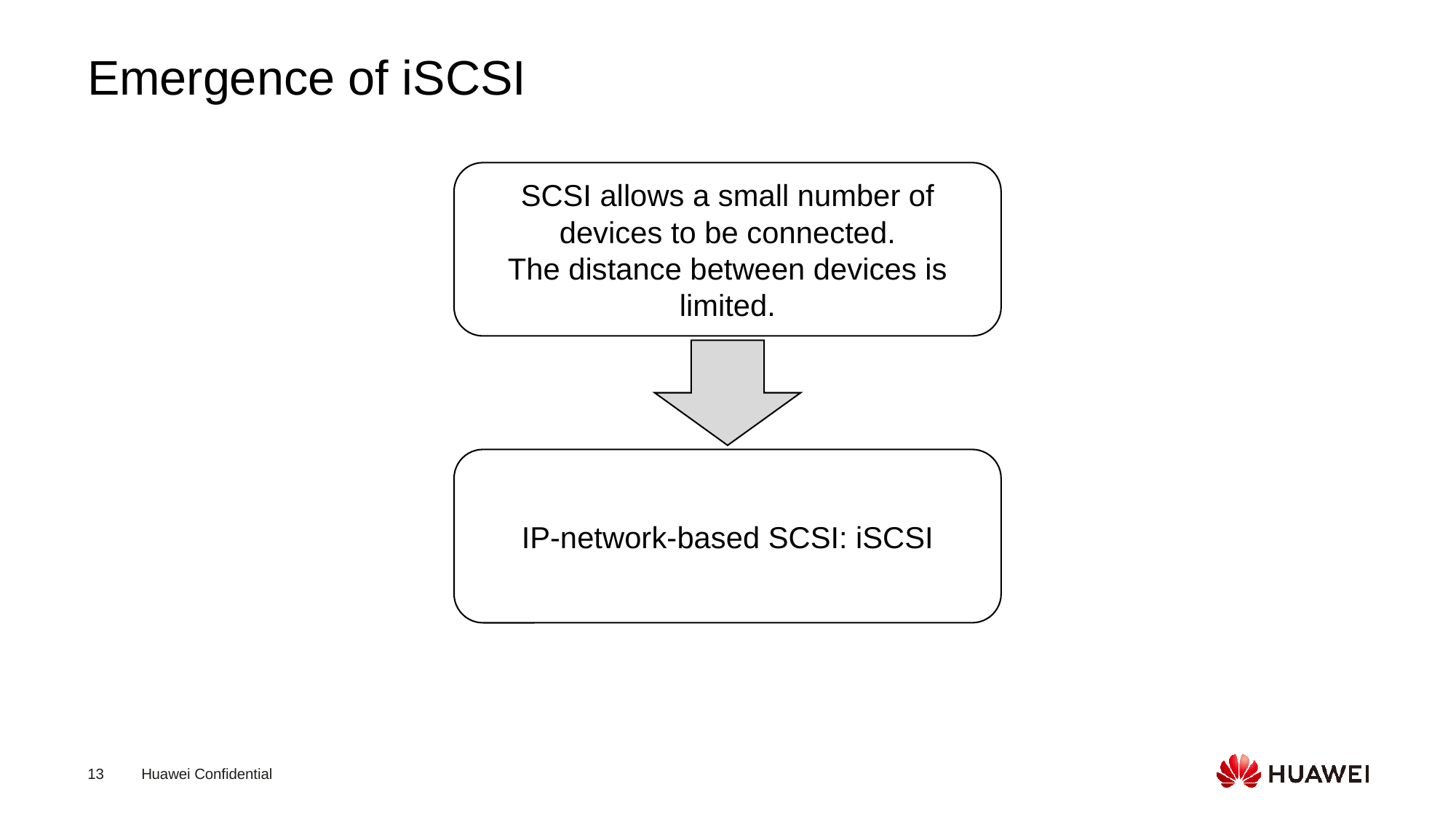

# Emergence of iSCSI
SCSI allows a small number of devices to be connected.
The distance between devices is limited.

IP-network-based SCSI: iSCSI